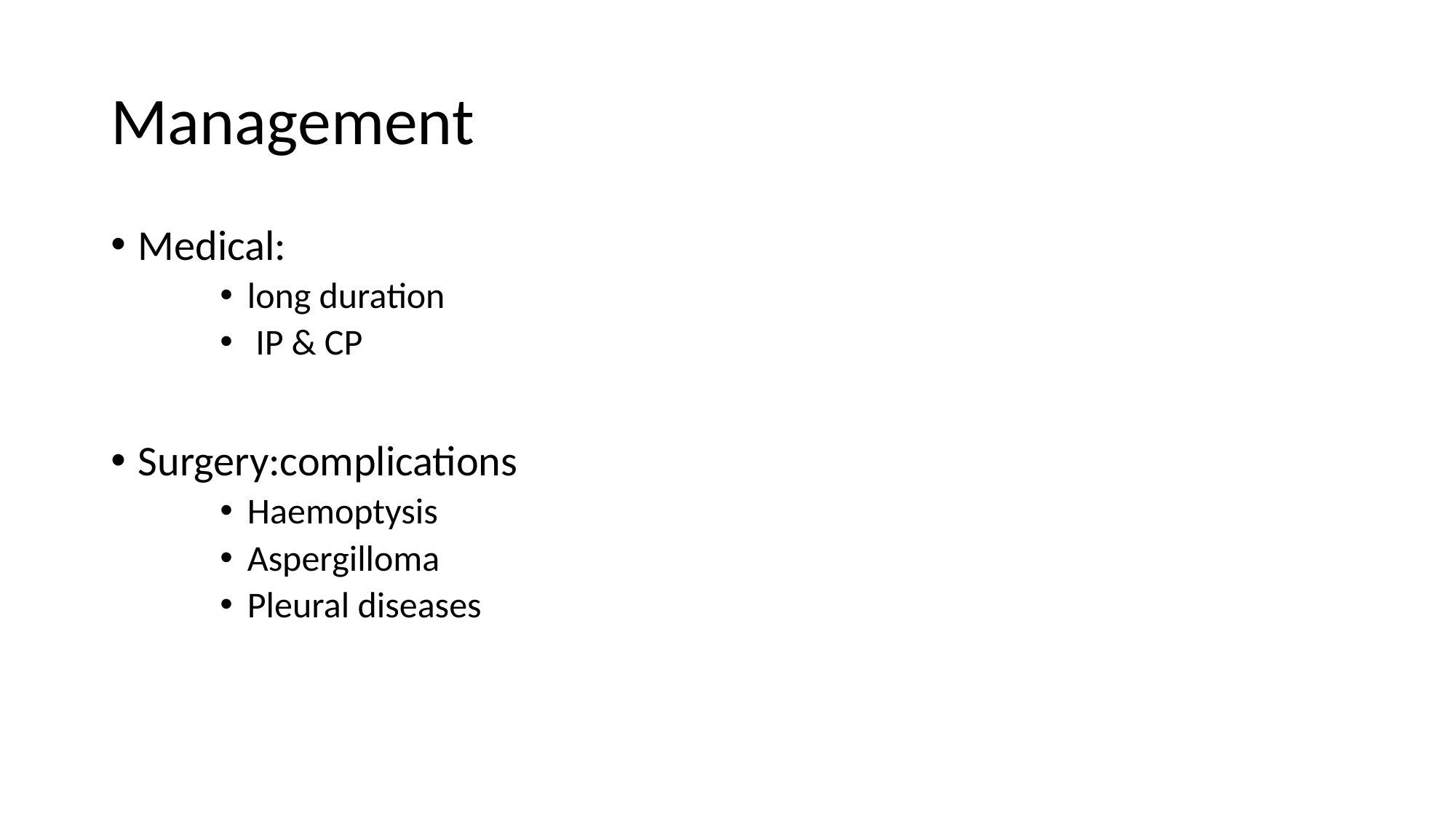

# Management
Medical:
long duration
 IP & CP

Surgery:complications
Haemoptysis
Aspergilloma
Pleural diseases